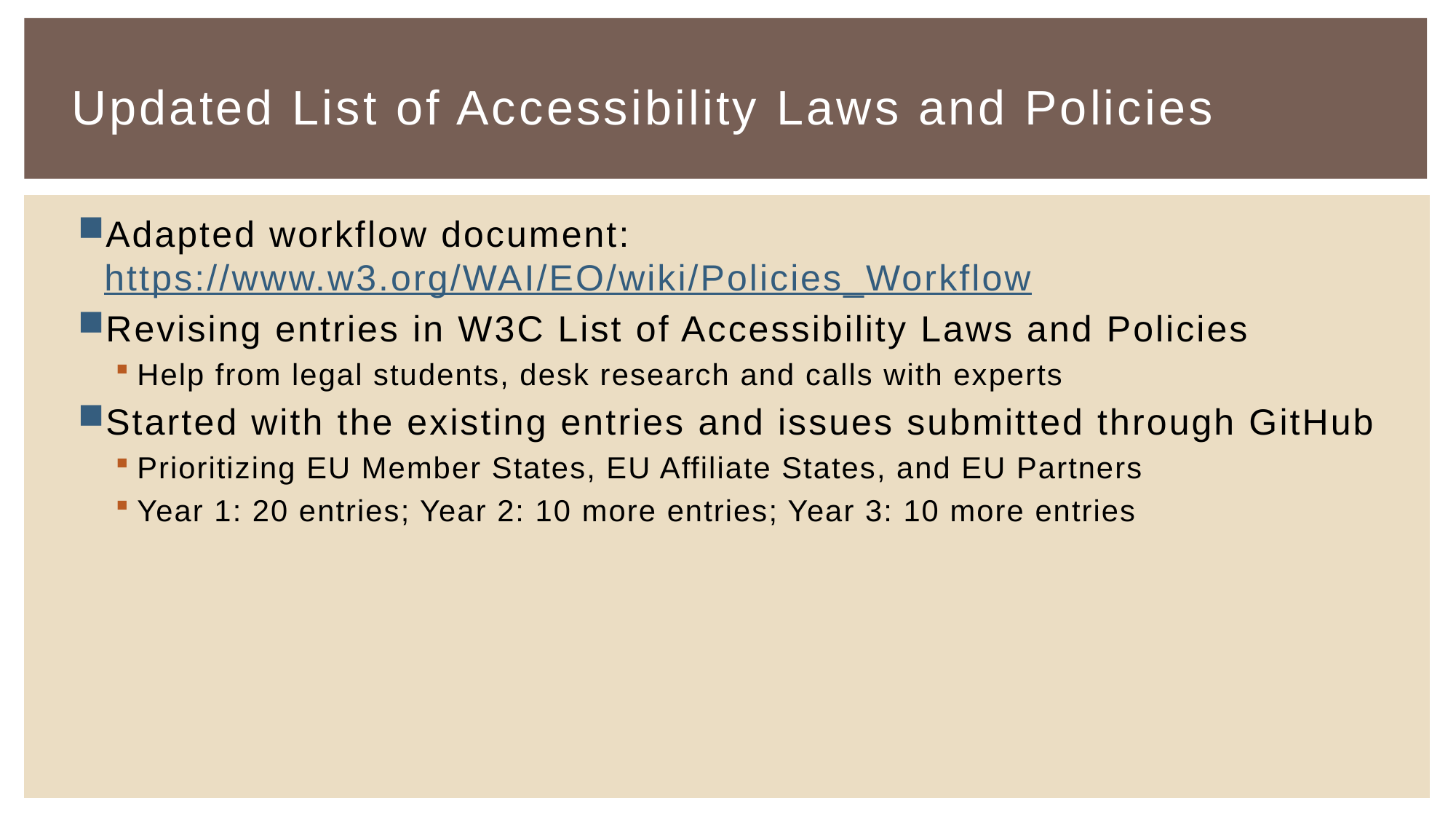

# Updated List of Accessibility Laws and Policies
Adapted workflow document:
https://www.w3.org/WAI/EO/wiki/Policies_Workflow
Revising entries in W3C List of Accessibility Laws and Policies
Help from legal students, desk research and calls with experts
Started with the existing entries and issues submitted through GitHub
Prioritizing EU Member States, EU Affiliate States, and EU Partners
Year 1: 20 entries; Year 2: 10 more entries; Year 3: 10 more entries